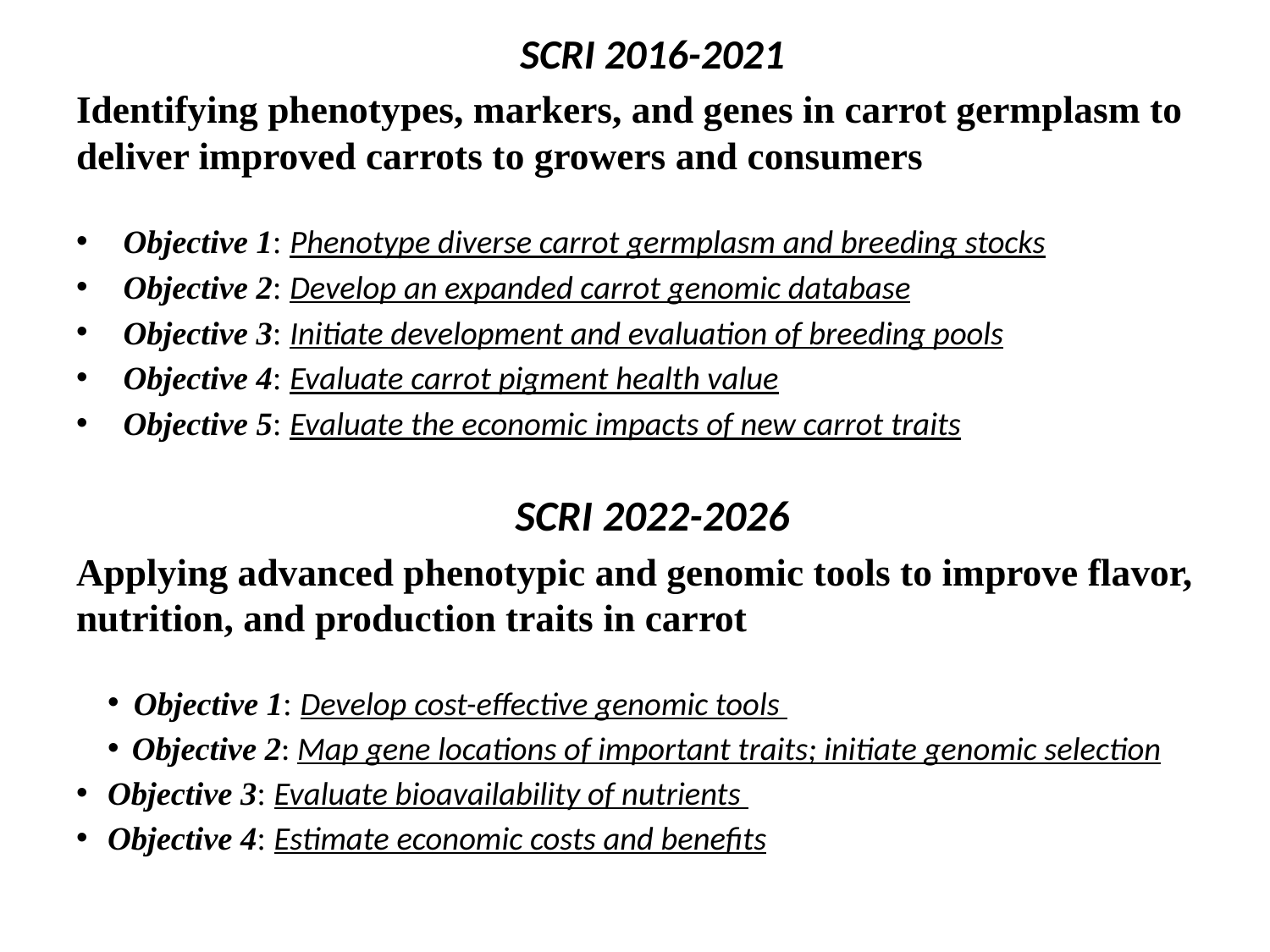

SCRI 2016-2021
Identifying phenotypes, markers, and genes in carrot germplasm to deliver improved carrots to growers and consumers

Objective 1: Phenotype diverse carrot germplasm and breeding stocks
Objective 2: Develop an expanded carrot genomic database
Objective 3: Initiate development and evaluation of breeding pools
Objective 4: Evaluate carrot pigment health value
Objective 5: Evaluate the economic impacts of new carrot traits

SCRI 2022-2026
Applying advanced phenotypic and genomic tools to improve flavor, nutrition, and production traits in carrot

  Objective 1: Develop cost-effective genomic tools
  Objective 2: Map gene locations of important traits; initiate genomic selection
Objective 3: Evaluate bioavailability of nutrients
Objective 4: Estimate economic costs and benefits